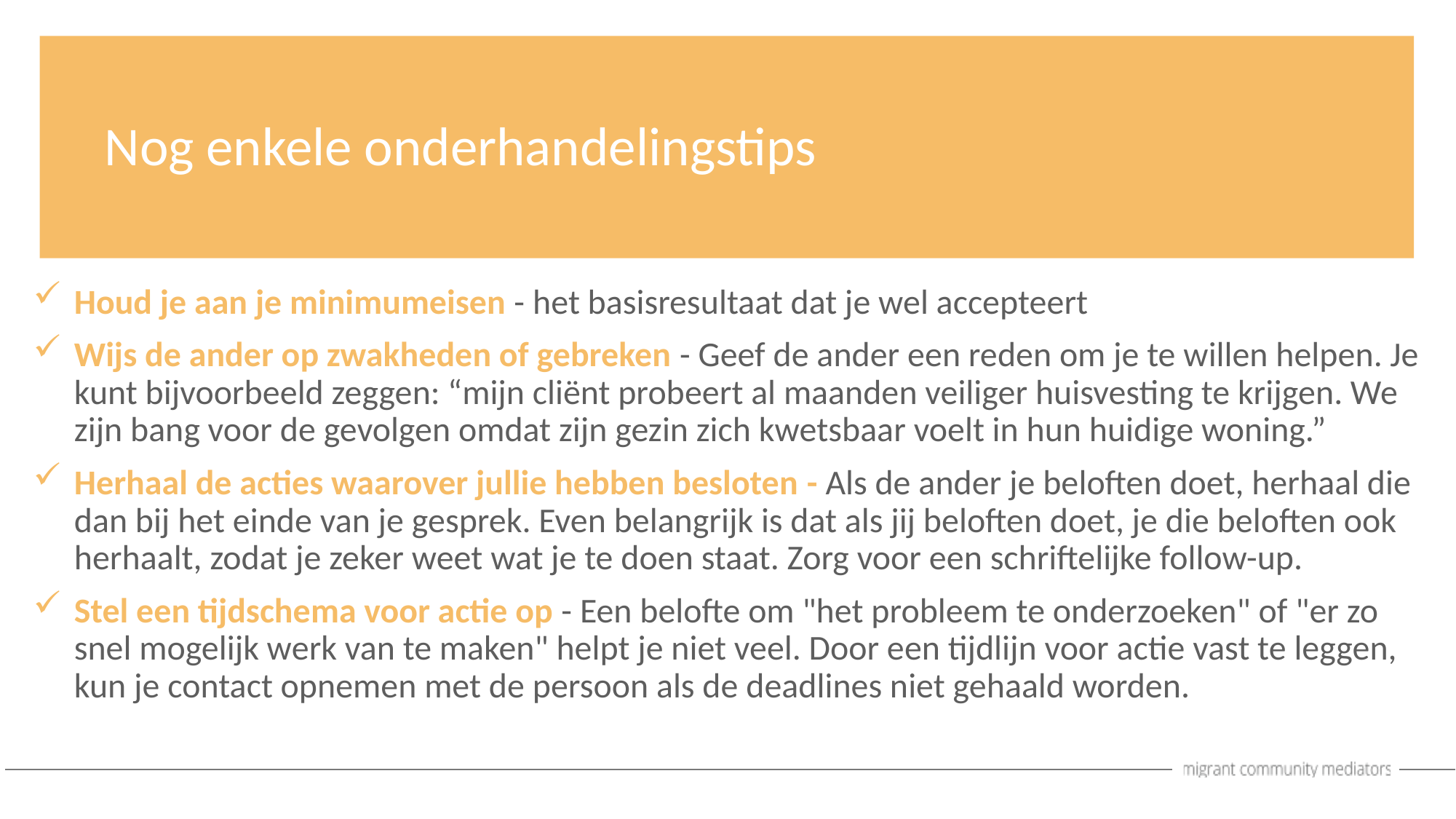

Nog enkele onderhandelingstips
Houd je aan je minimumeisen - het basisresultaat dat je wel accepteert
Wijs de ander op zwakheden of gebreken - Geef de ander een reden om je te willen helpen. Je kunt bijvoorbeeld zeggen: “mijn cliënt probeert al maanden veiliger huisvesting te krijgen. We zijn bang voor de gevolgen omdat zijn gezin zich kwetsbaar voelt in hun huidige woning.”
Herhaal de acties waarover jullie hebben besloten - Als de ander je beloften doet, herhaal die dan bij het einde van je gesprek. Even belangrijk is dat als jij beloften doet, je die beloften ook herhaalt, zodat je zeker weet wat je te doen staat. Zorg voor een schriftelijke follow-up.
Stel een tijdschema voor actie op - Een belofte om "het probleem te onderzoeken" of "er zo snel mogelijk werk van te maken" helpt je niet veel. Door een tijdlijn voor actie vast te leggen, kun je contact opnemen met de persoon als de deadlines niet gehaald worden.